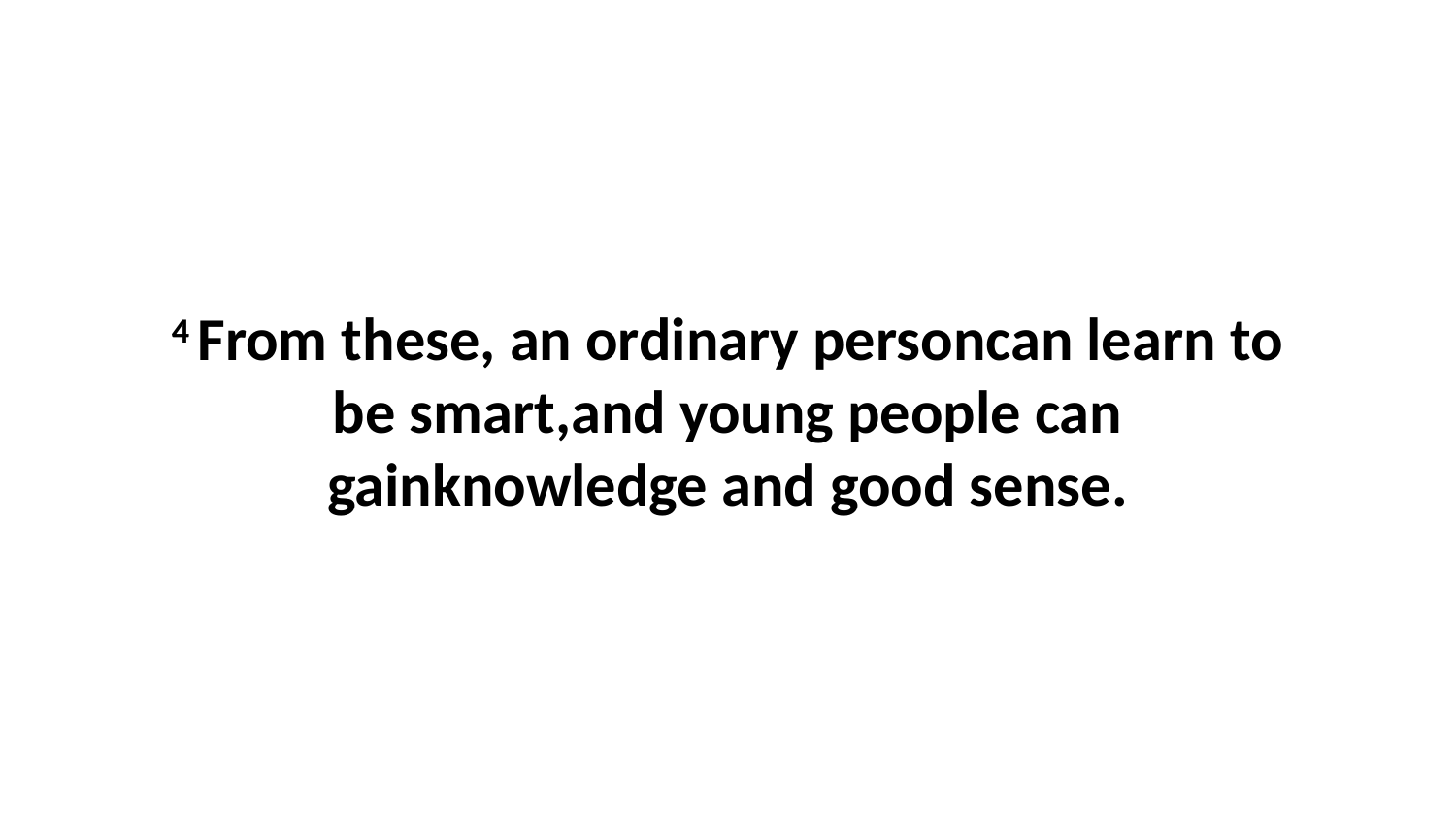

4 From these, an ordinary personcan learn to be smart,and young people can gainknowledge and good sense.